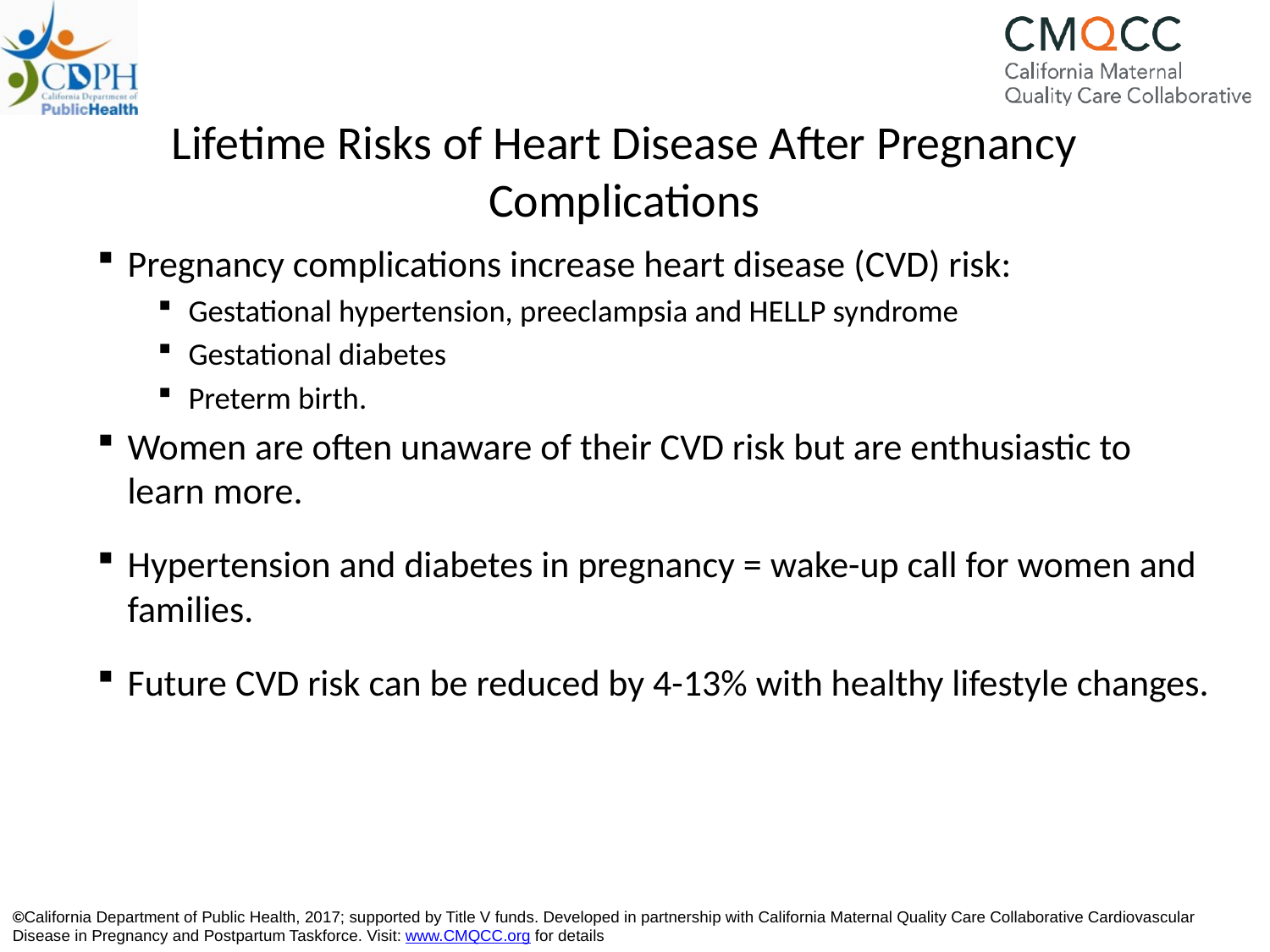

# Lifetime Risks of Heart Disease After Pregnancy Complications
Pregnancy complications increase heart disease (CVD) risk:
Gestational hypertension, preeclampsia and HELLP syndrome
Gestational diabetes
Preterm birth.
Women are often unaware of their CVD risk but are enthusiastic to learn more.

Hypertension and diabetes in pregnancy = wake-up call for women and families.

Future CVD risk can be reduced by 4-13% with healthy lifestyle changes.